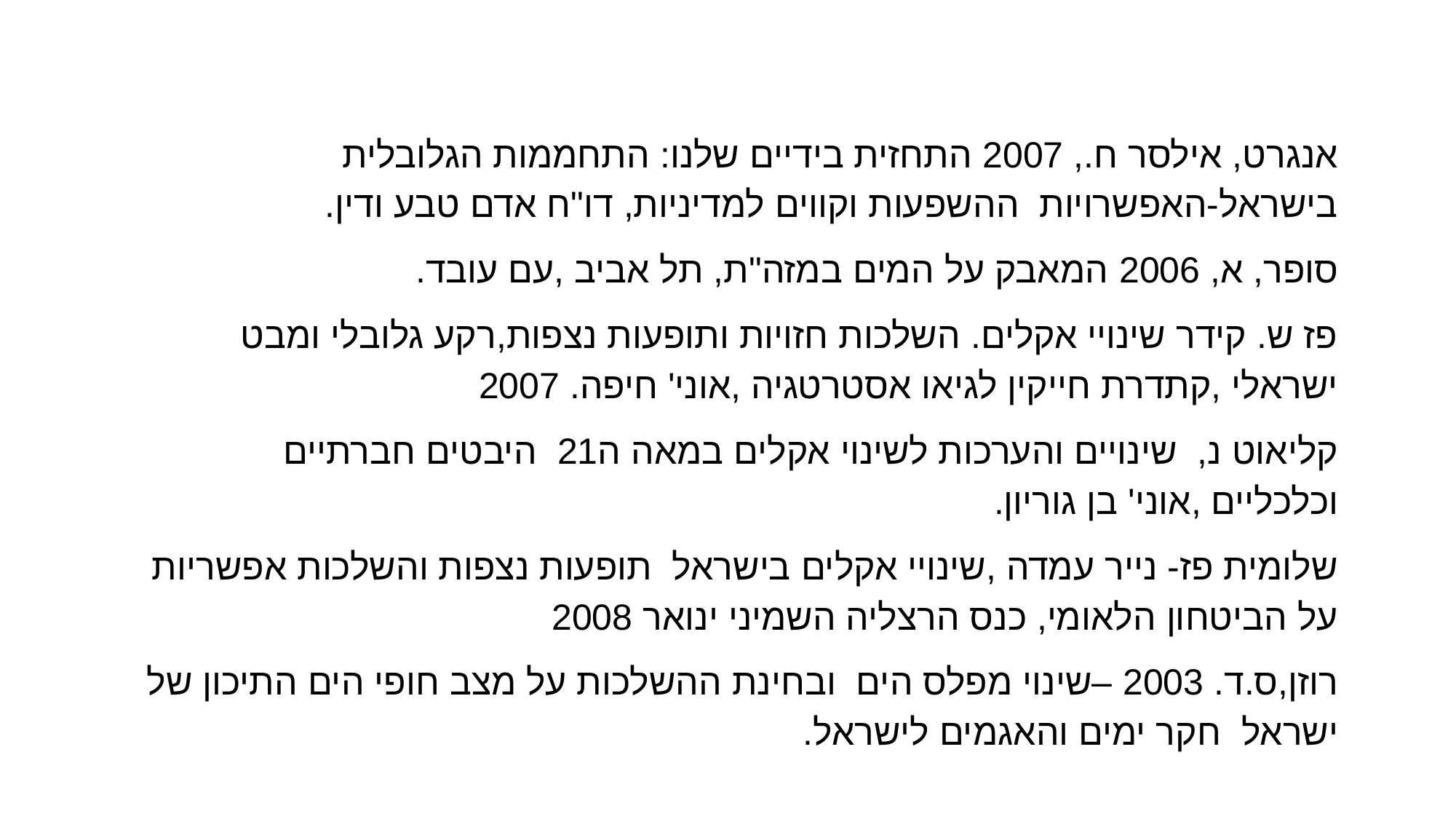

אנגרט, אילסר ח., 2007 התחזית בידיים שלנו: התחממות הגלובלית בישראל-האפשרויות  ההשפעות וקווים למדיניות, דו"ח אדם טבע ודין.
סופר, א, 2006 המאבק על המים במזה"ת, תל אביב ,עם עובד.
פז ש. קידר שינויי אקלים. השלכות חזויות ותופעות נצפות,רקע גלובלי ומבט ישראלי ,קתדרת חייקין לגיאו אסטרטגיה ,אוני' חיפה. 2007
קליאוט נ,  שינויים והערכות לשינוי אקלים במאה ה21  היבטים חברתיים וכלכליים ,אוני' בן גוריון.
שלומית פז- נייר עמדה ,שינויי אקלים בישראל  תופעות נצפות והשלכות אפשריות על הביטחון הלאומי, כנס הרצליה השמיני ינואר 2008
רוזן,ס.ד. 2003 –שינוי מפלס הים  ובחינת ההשלכות על מצב חופי הים התיכון של ישראל  חקר ימים והאגמים לישראל.